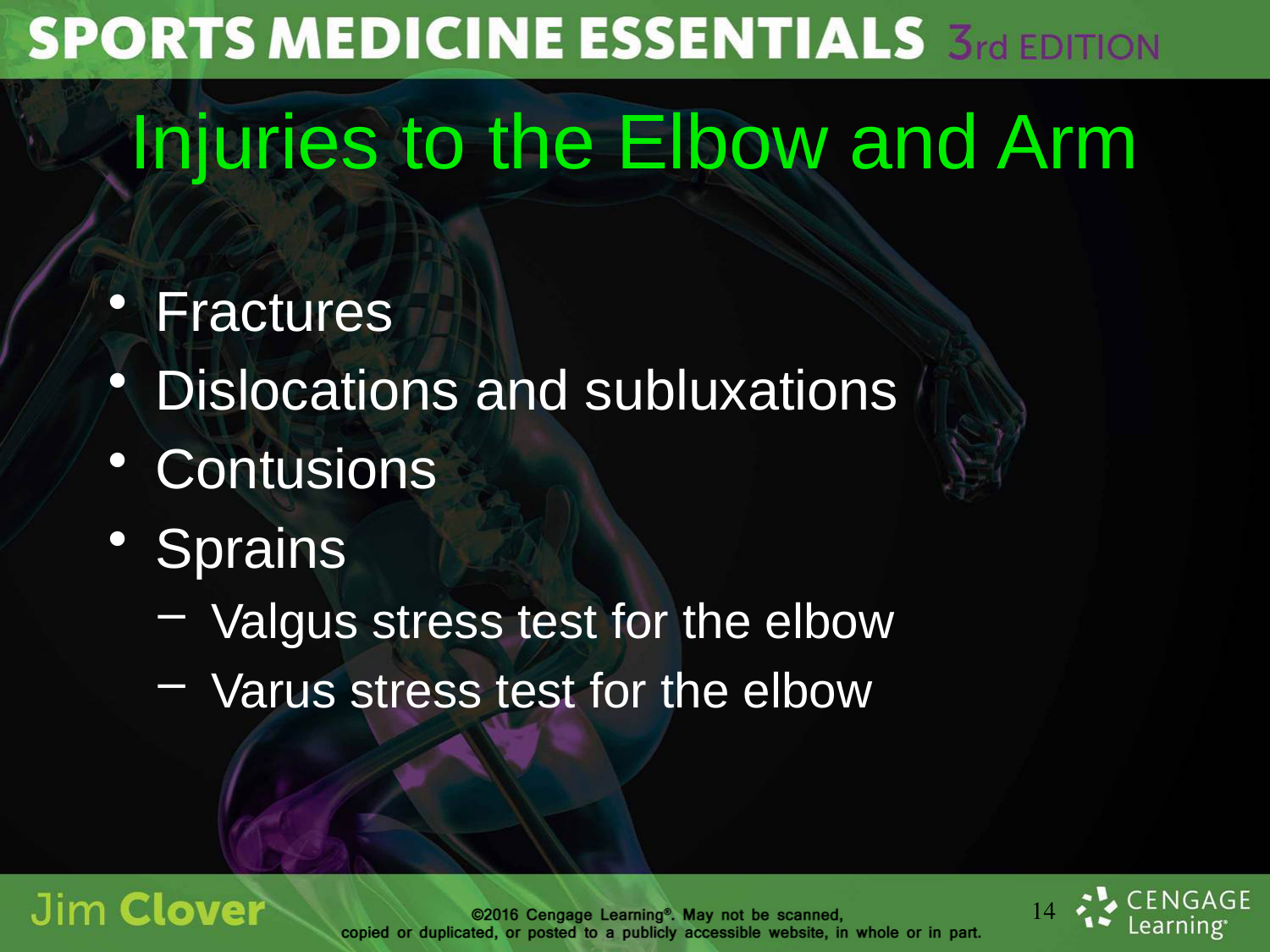

# Injuries to the Elbow and Arm
Fractures
Dislocations and subluxations
Contusions
Sprains
Valgus stress test for the elbow
Varus stress test for the elbow
14